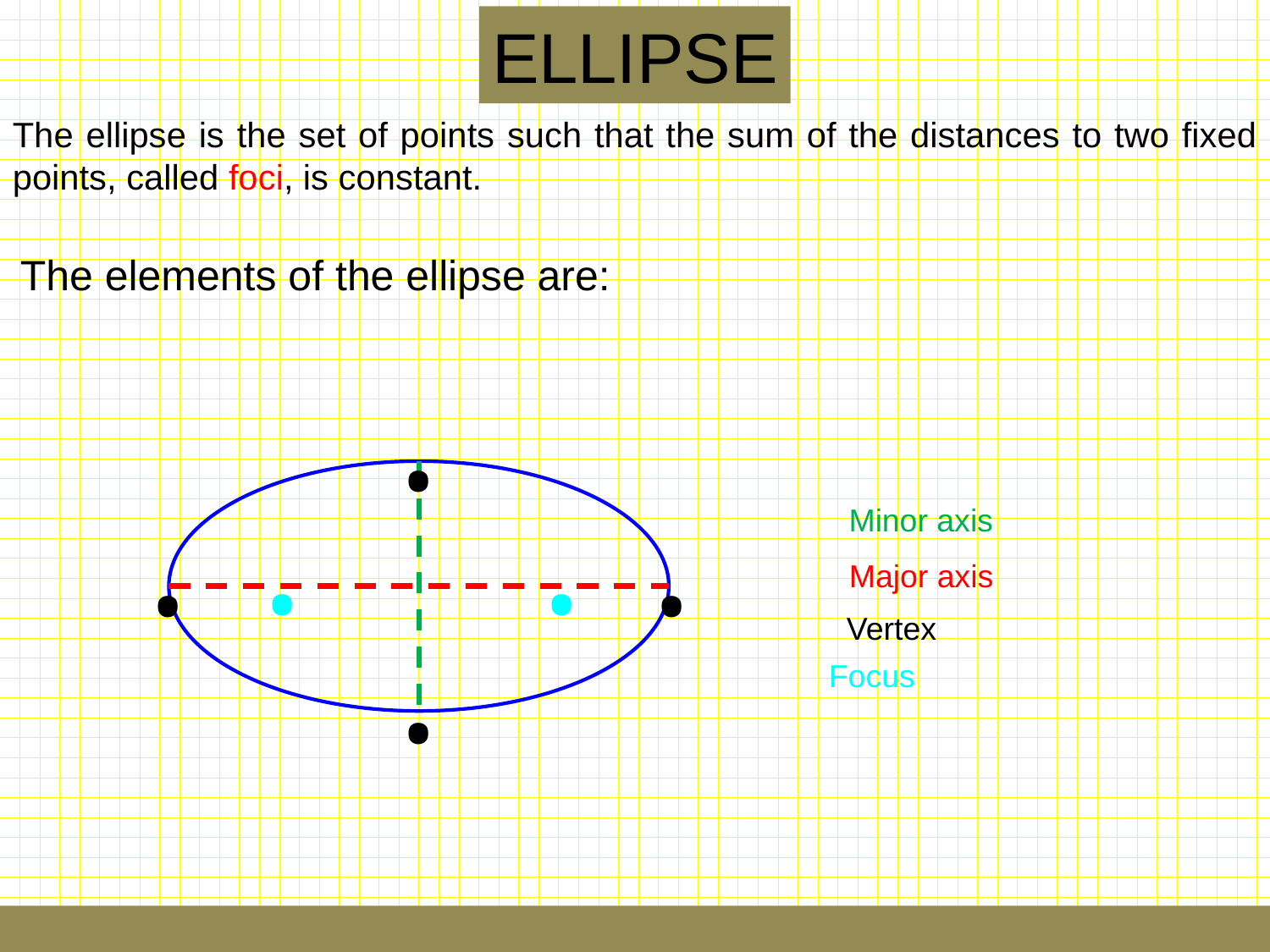

ELLIPSE
The ellipse is the set of points such that the sum of the distances to two fixed points, called foci, is constant.
The elements of the ellipse are:
‧

‧
‧
‧
‧
Minor axis
Major axis
Vertex
‧
Focus